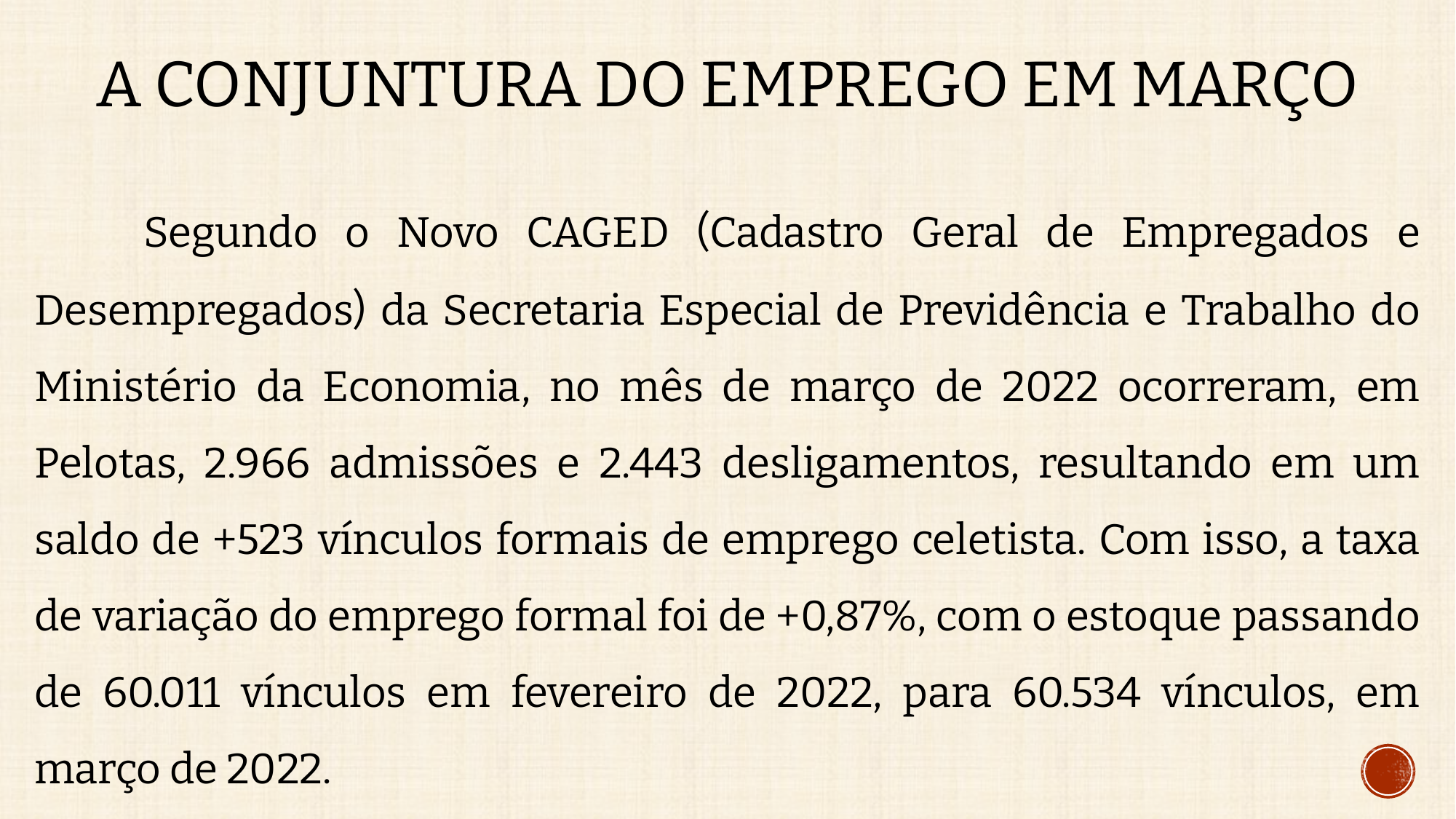

# A conjuntura do emprego em Março
	Segundo o Novo CAGED (Cadastro Geral de Empregados e Desempregados) da Secretaria Especial de Previdência e Trabalho do Ministério da Economia, no mês de março de 2022 ocorreram, em Pelotas, 2.966 admissões e 2.443 desligamentos, resultando em um saldo de +523 vínculos formais de emprego celetista. Com isso, a taxa de variação do emprego formal foi de +0,87%, com o estoque passando de 60.011 vínculos em fevereiro de 2022, para 60.534 vínculos, em março de 2022.